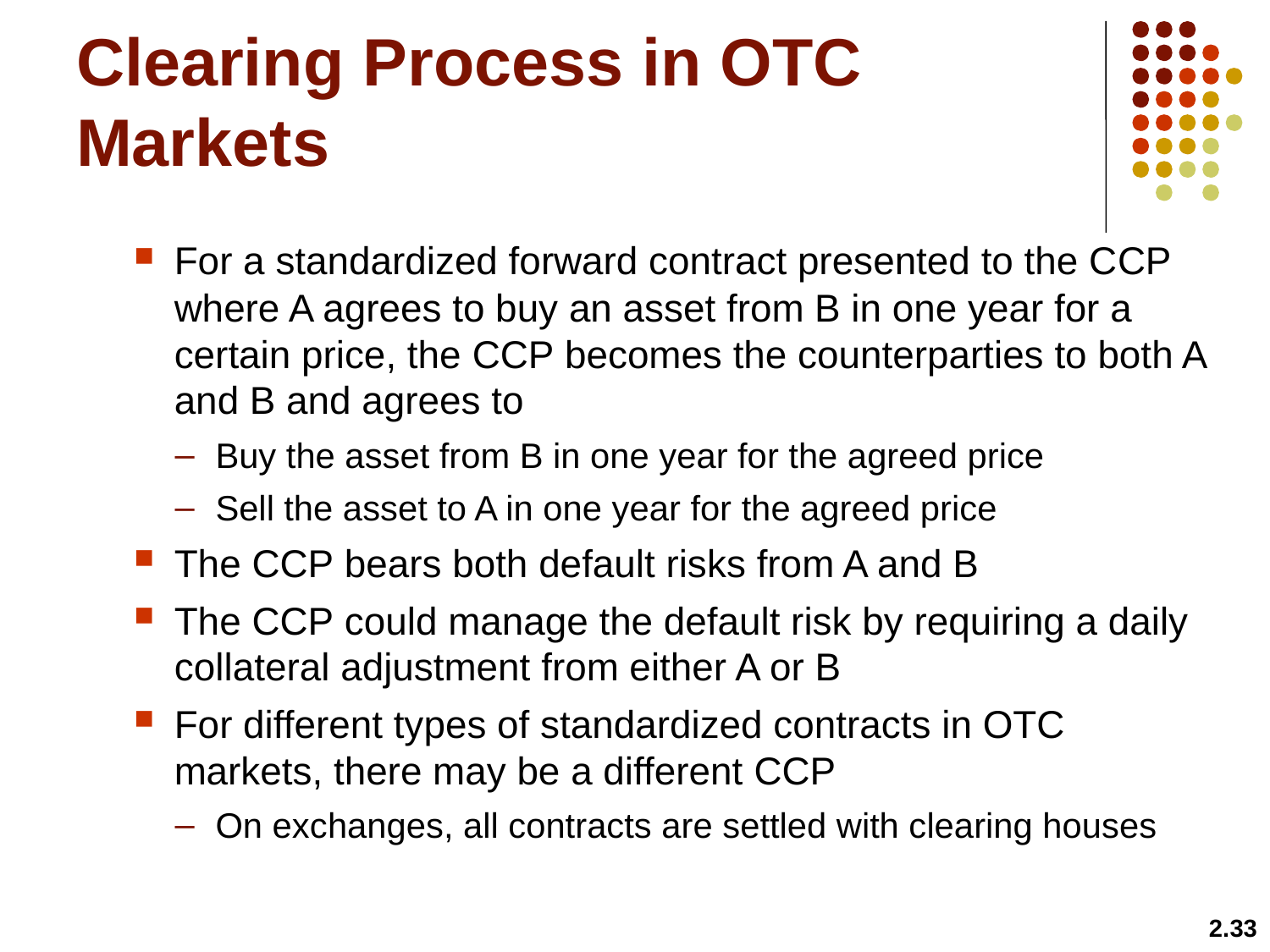

# Clearing Process in OTC Markets
For a standardized forward contract presented to the CCP where A agrees to buy an asset from B in one year for a certain price, the CCP becomes the counterparties to both A and B and agrees to
Buy the asset from B in one year for the agreed price
Sell the asset to A in one year for the agreed price
The CCP bears both default risks from A and B
The CCP could manage the default risk by requiring a daily collateral adjustment from either A or B
For different types of standardized contracts in OTC markets, there may be a different CCP
On exchanges, all contracts are settled with clearing houses
2.33